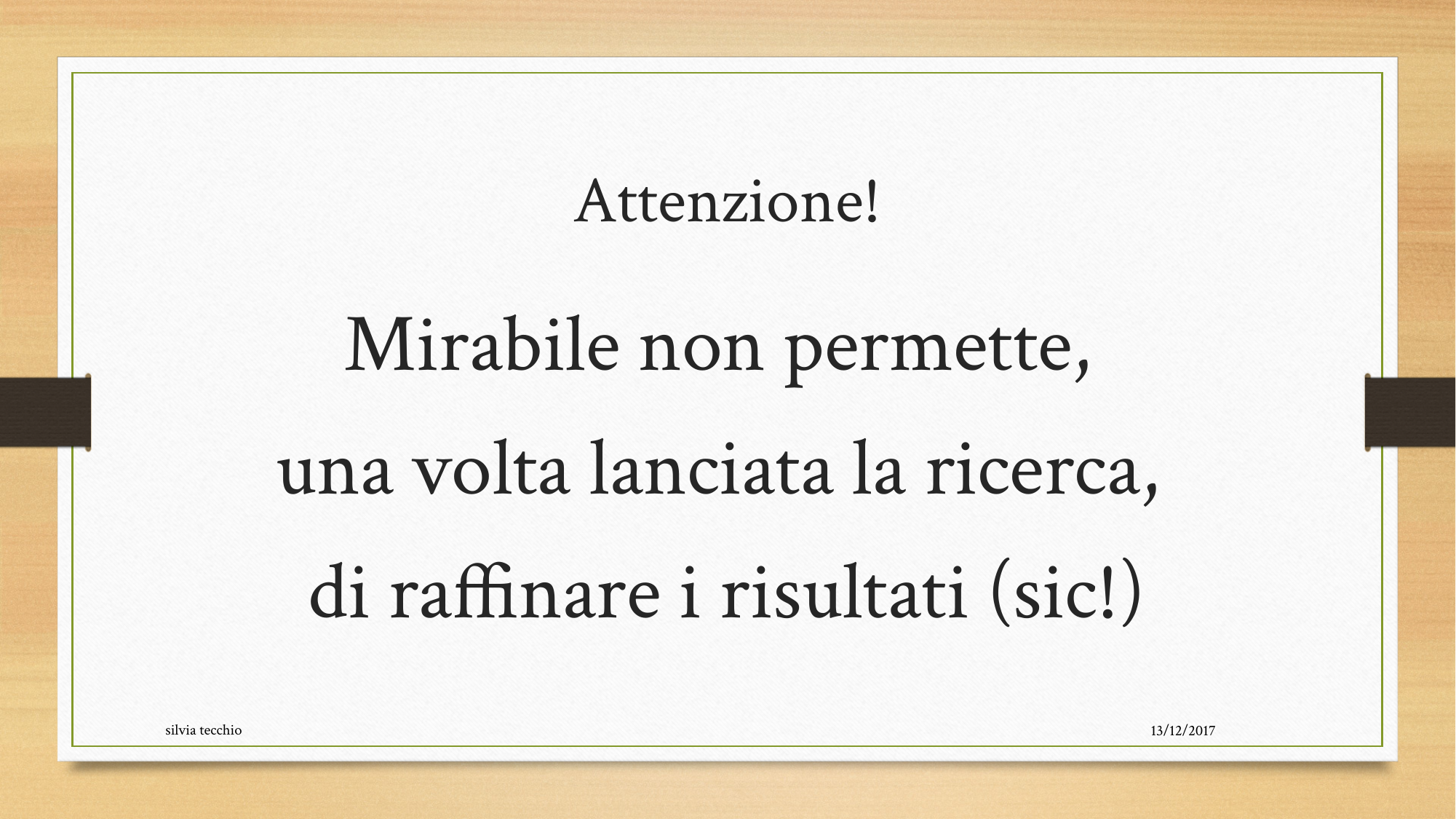

# Attenzione!
Mirabile non permette,
una volta lanciata la ricerca,
di raffinare i risultati (sic!)
silvia tecchio
13/12/2017